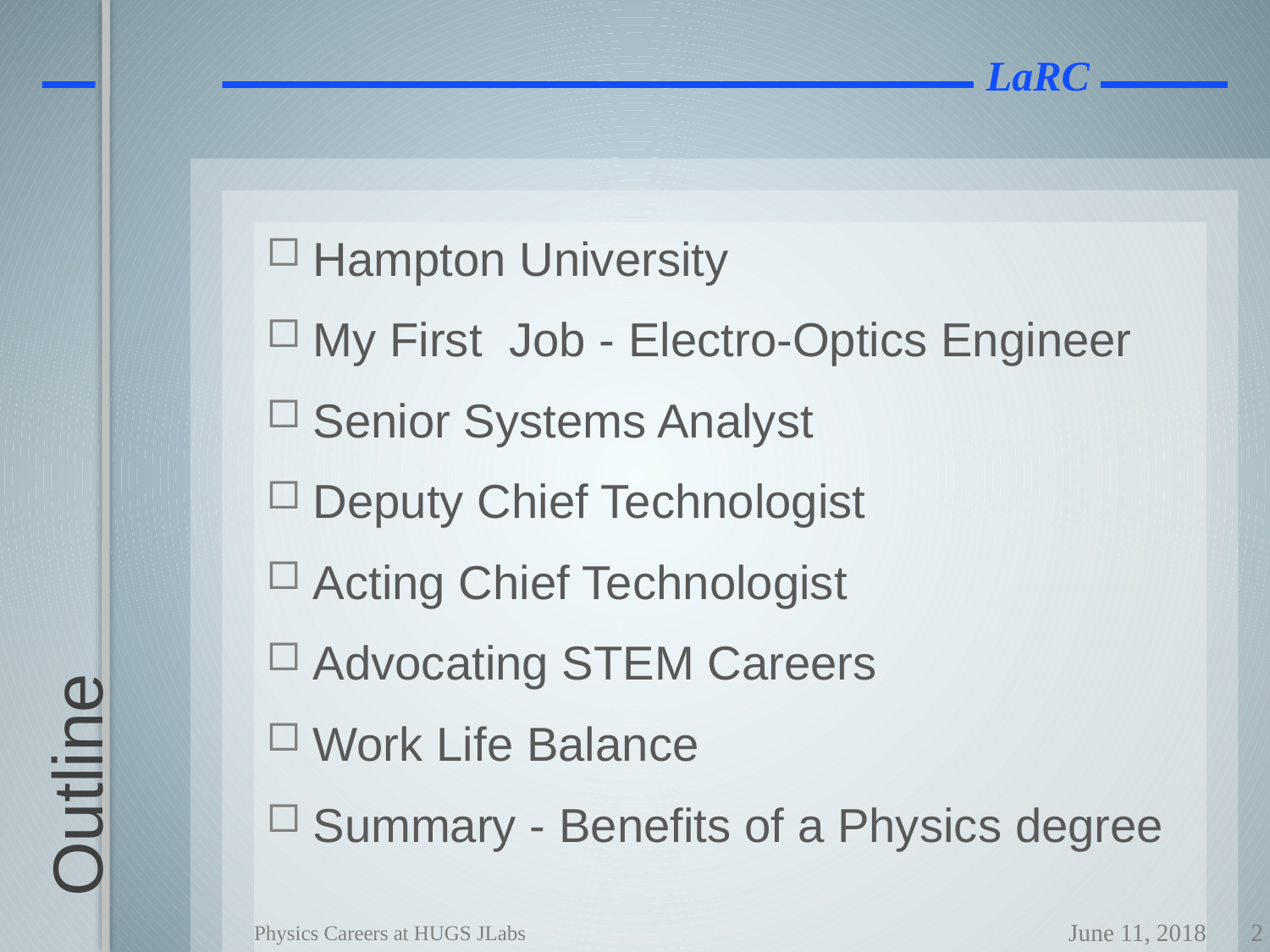

Hampton University
My First  Job - Electro-Optics Engineer
Senior Systems Analyst
Deputy Chief Technologist
Acting Chief Technologist
Advocating STEM Careers
Work Life Balance
Summary - Benefits of a Physics degree

# Outline
Physics Careers at HUGS JLabs
June 11, 2018
2